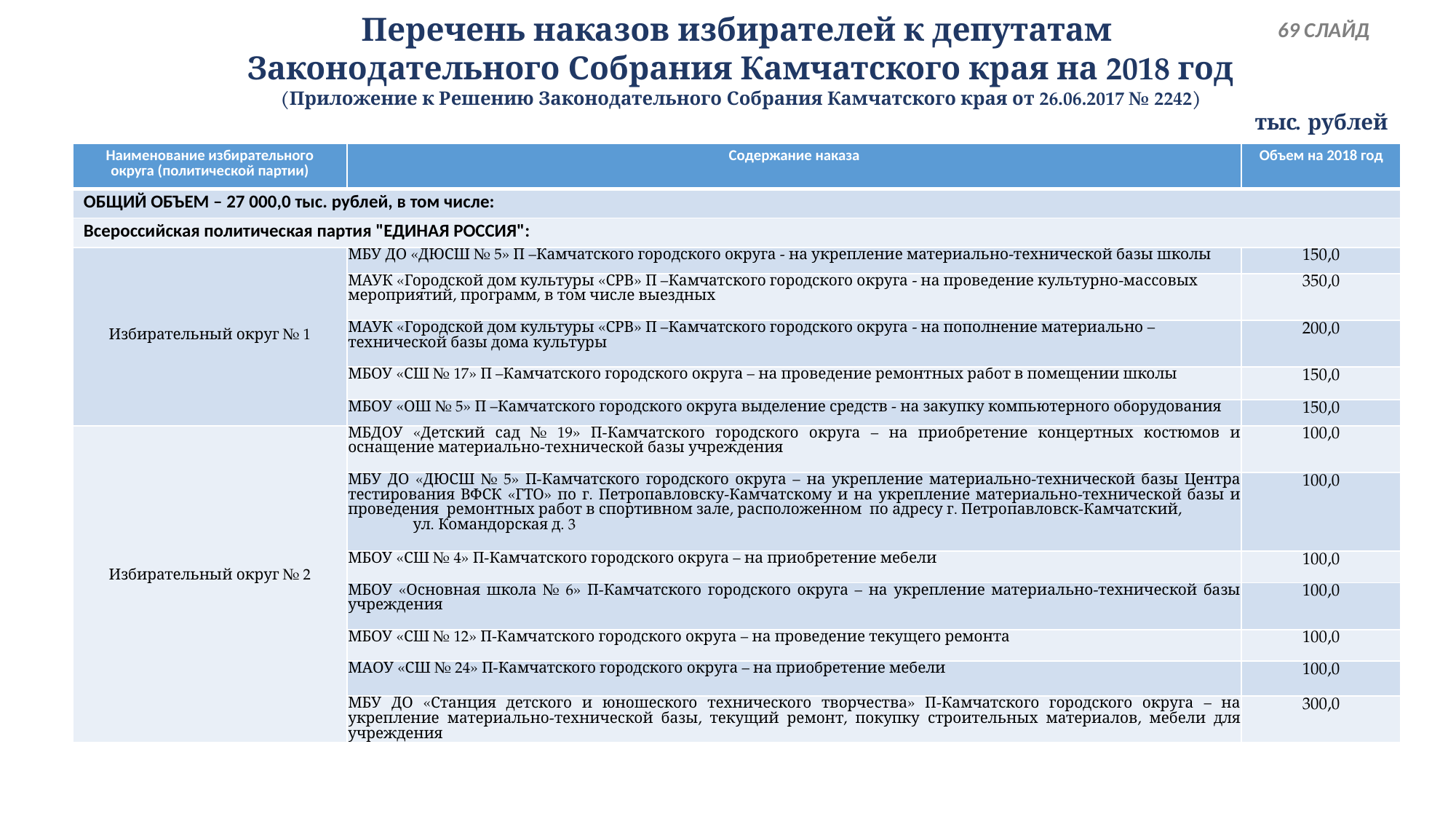

# Перечень наказов избирателей к депутатам Законодательного Собрания Камчатского края на 2018 год (Приложение к Решению Законодательного Собрания Камчатского края от 26.06.2017 № 2242) тыс. рублей
69 СЛАЙД
| Наименование избирательного округа (политической партии) | Содержание наказа | Объем на 2018 год |
| --- | --- | --- |
| ОБЩИЙ ОБЪЕМ – 27 000,0 тыс. рублей, в том числе: |  |  |
| Всероссийская политическая партия "ЕДИНАЯ РОССИЯ": |  |  |
| Избирательный округ № 1 | МБУ ДО «ДЮСШ № 5» П –Камчатского городского округа - на укрепление материально-технической базы школы | 150,0 |
|  | МАУК «Городской дом культуры «СРВ» П –Камчатского городского округа - на проведение культурно-массовых мероприятий, программ, в том числе выездных | 350,0 |
|  | МАУК «Городской дом культуры «СРВ» П –Камчатского городского округа - на пополнение материально – технической базы дома культуры | 200,0 |
|  | МБОУ «СШ № 17» П –Камчатского городского округа – на проведение ремонтных работ в помещении школы | 150,0 |
|  | МБОУ «ОШ № 5» П –Камчатского городского округа выделение средств - на закупку компьютерного оборудования | 150,0 |
| Избирательный округ № 2 | МБДОУ «Детский сад № 19» П-Камчатского городского округа – на приобретение концертных костюмов и оснащение материально-технической базы учреждения | 100,0 |
|  | МБУ ДО «ДЮСШ № 5» П-Камчатского городского округа – на укрепление материально-технической базы Центра тестирования ВФСК «ГТО» по г. Петропавловску-Камчатскому и на укрепление материально-технической базы и проведения ремонтных работ в спортивном зале, расположенном по адресу г. Петропавловск-Камчатский, ул. Командорская д. 3 | 100,0 |
|  | МБОУ «СШ № 4» П-Камчатского городского округа – на приобретение мебели | 100,0 |
|  | МБОУ «Основная школа № 6» П-Камчатского городского округа – на укрепление материально-технической базы учреждения | 100,0 |
|  | МБОУ «СШ № 12» П-Камчатского городского округа – на проведение текущего ремонта | 100,0 |
|  | МАОУ «СШ № 24» П-Камчатского городского округа – на приобретение мебели | 100,0 |
|  | МБУ ДО «Станция детского и юношеского технического творчества» П-Камчатского городского округа – на укрепление материально-технической базы, текущий ремонт, покупку строительных материалов, мебели для учреждения | 300,0 |